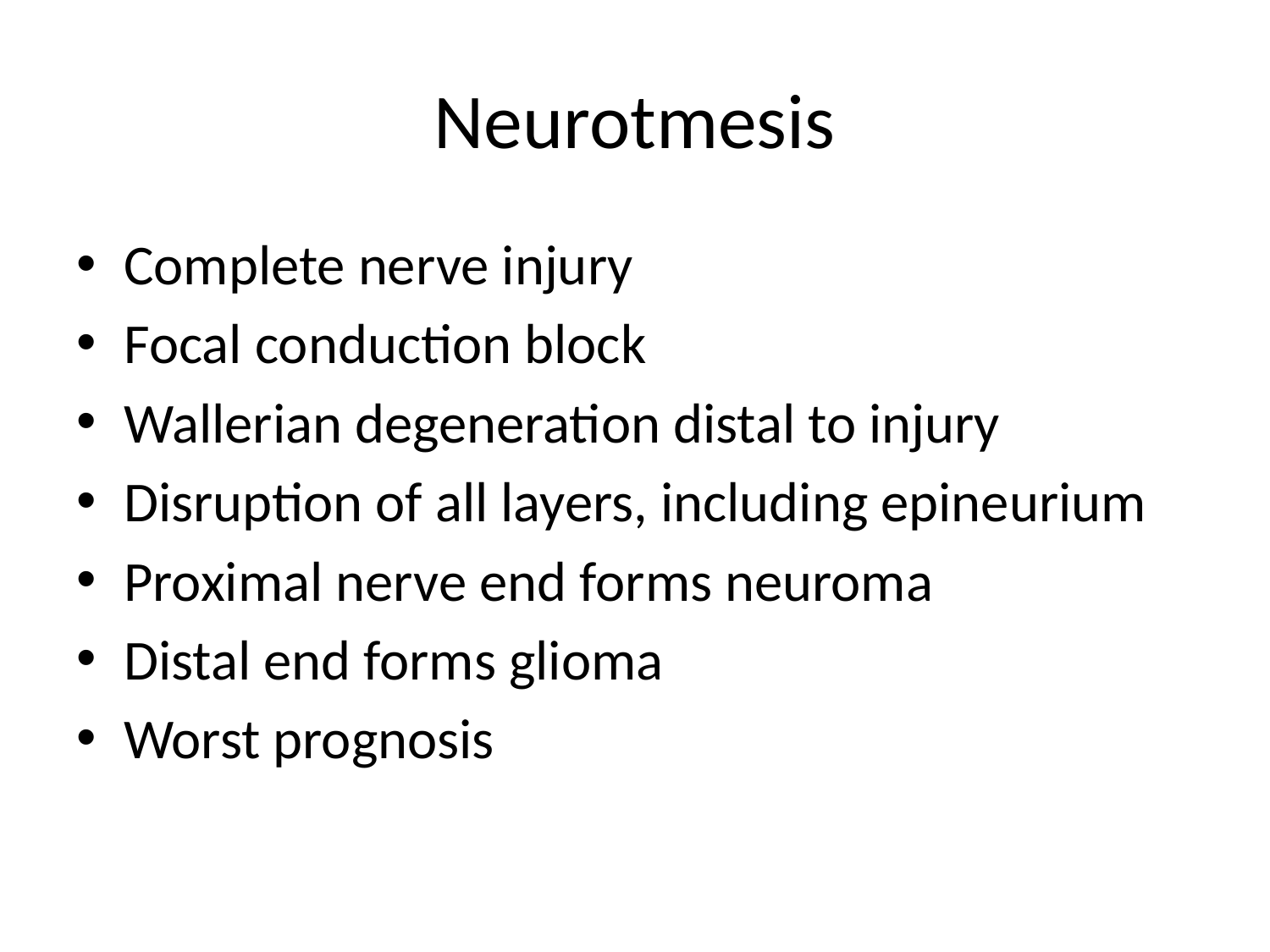

# Neurotmesis
Complete nerve injury
Focal conduction block
Wallerian degeneration distal to injury
Disruption of all layers, including epineurium
Proximal nerve end forms neuroma
Distal end forms glioma
Worst prognosis